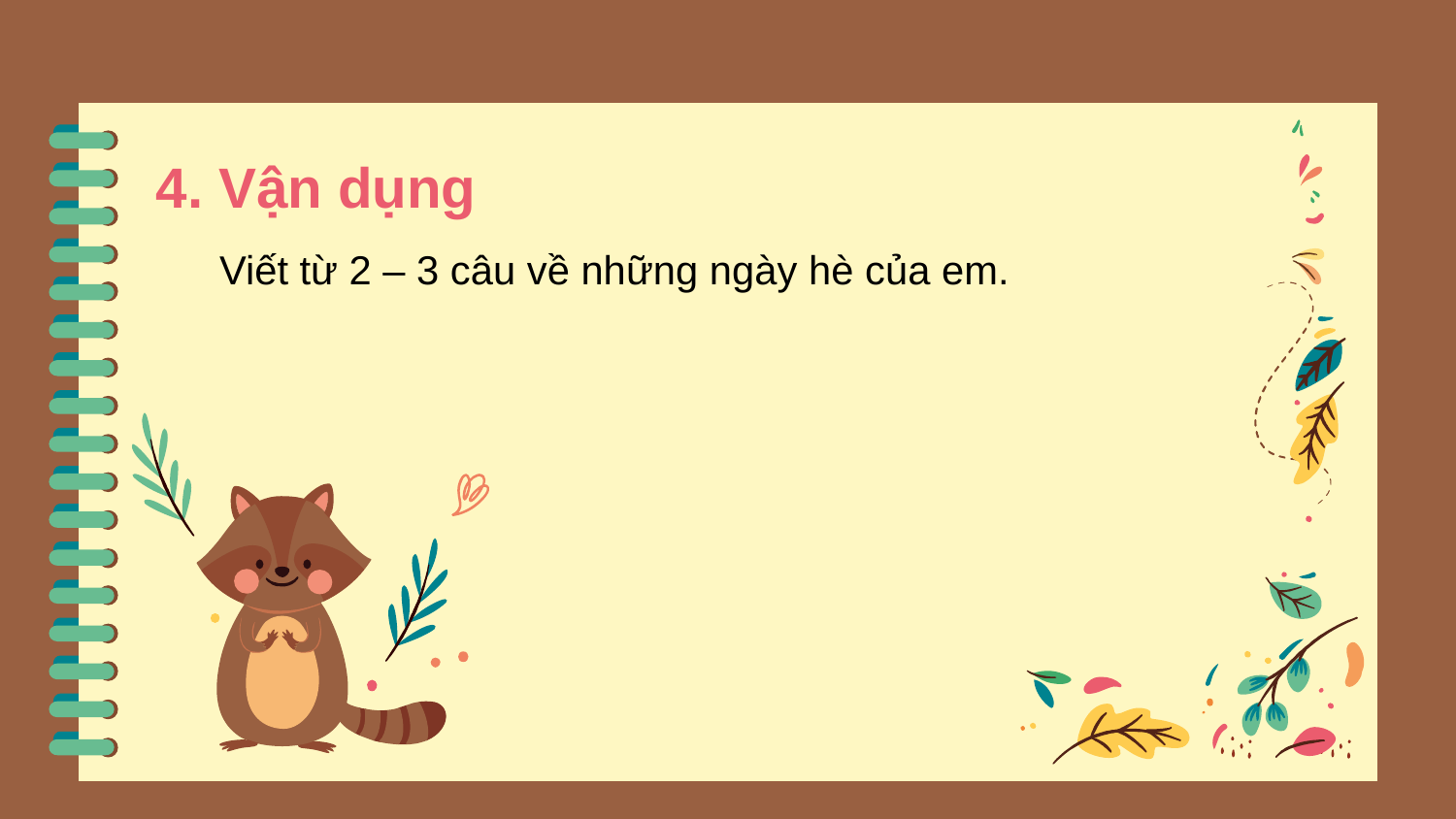

4. Vận dụng
Viết từ 2 – 3 câu về những ngày hè của em.